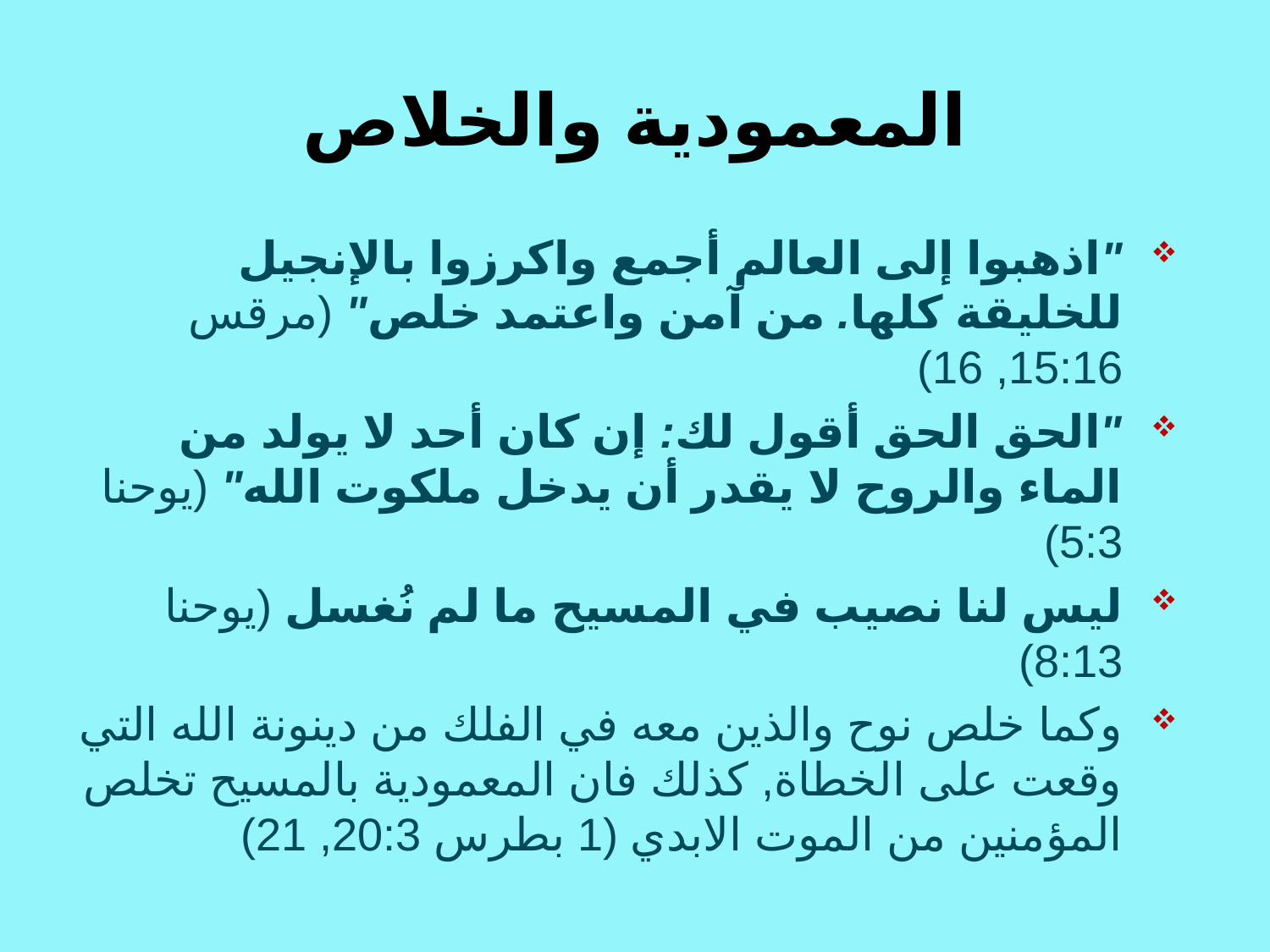

# المعمودية والخلاص
"اذهبوا إلى العالم أجمع واكرزوا بالإنجيل للخليقة كلها. من آمن واعتمد خلص" (مرقس 15:16, 16)
"الحق الحق أقول لك: إن كان أحد لا يولد من الماء والروح لا يقدر أن يدخل ملكوت الله" (يوحنا 5:3)
ليس لنا نصيب في المسيح ما لم نُغسل (يوحنا 8:13)
وكما خلص نوح والذين معه في الفلك من دينونة الله التي وقعت على الخطاة, كذلك فان المعمودية بالمسيح تخلص المؤمنين من الموت الابدي (1 بطرس 20:3, 21)